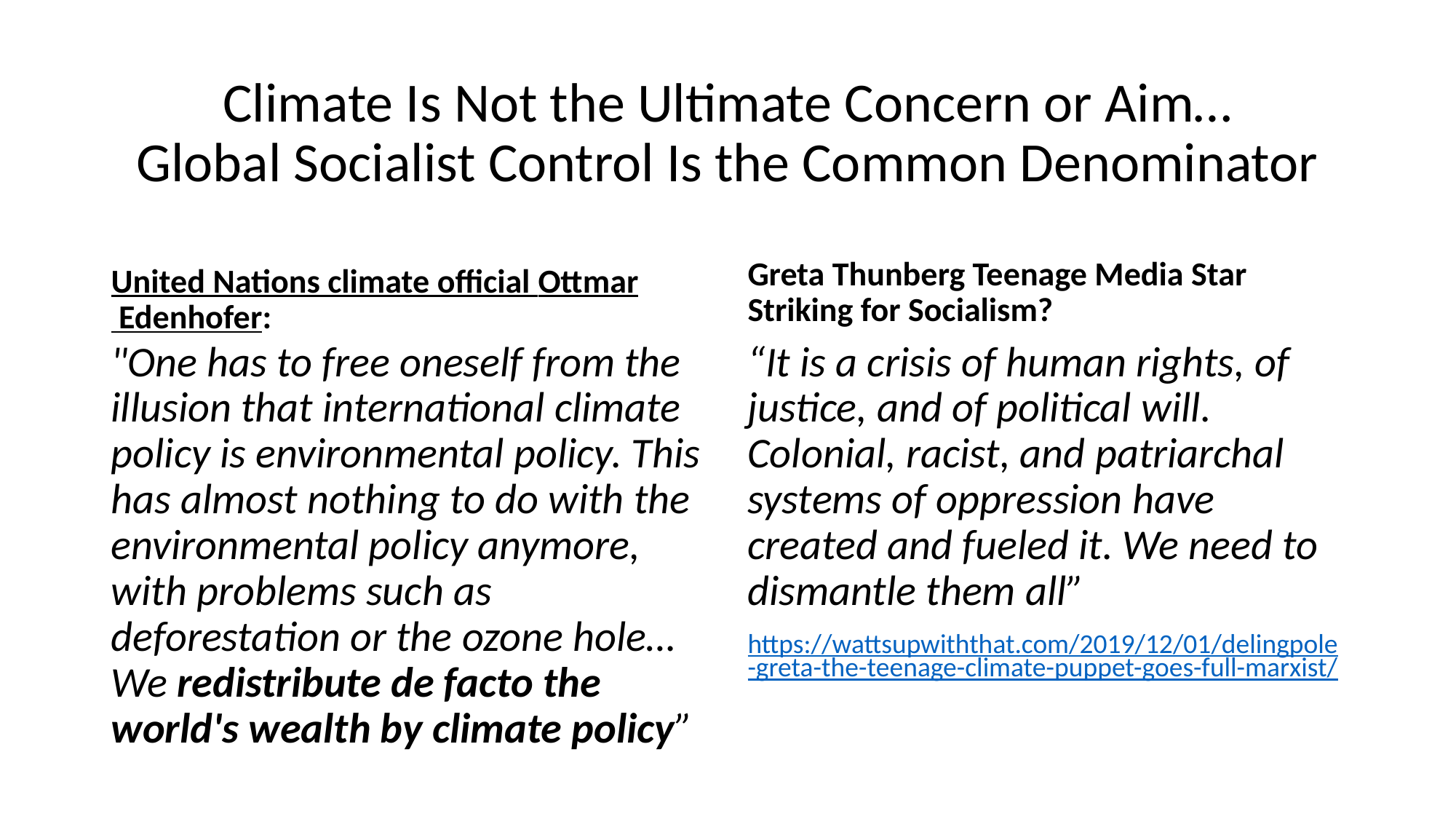

# Climate Is Not the Ultimate Concern or Aim… Global Socialist Control Is the Common Denominator
Greta Thunberg Teenage Media Star Striking for Socialism?
United Nations climate official Ottmar Edenhofer:

"One has to free oneself from the illusion that international climate policy is environmental policy. This has almost nothing to do with the environmental policy anymore, with problems such as deforestation or the ozone hole…We redistribute de facto the world's wealth by climate policy”
“It is a crisis of human rights, of justice, and of political will. Colonial, racist, and patriarchal systems of oppression have created and fueled it. We need to dismantle them all”
https://wattsupwiththat.com/2019/12/01/delingpole-greta-the-teenage-climate-puppet-goes-full-marxist/